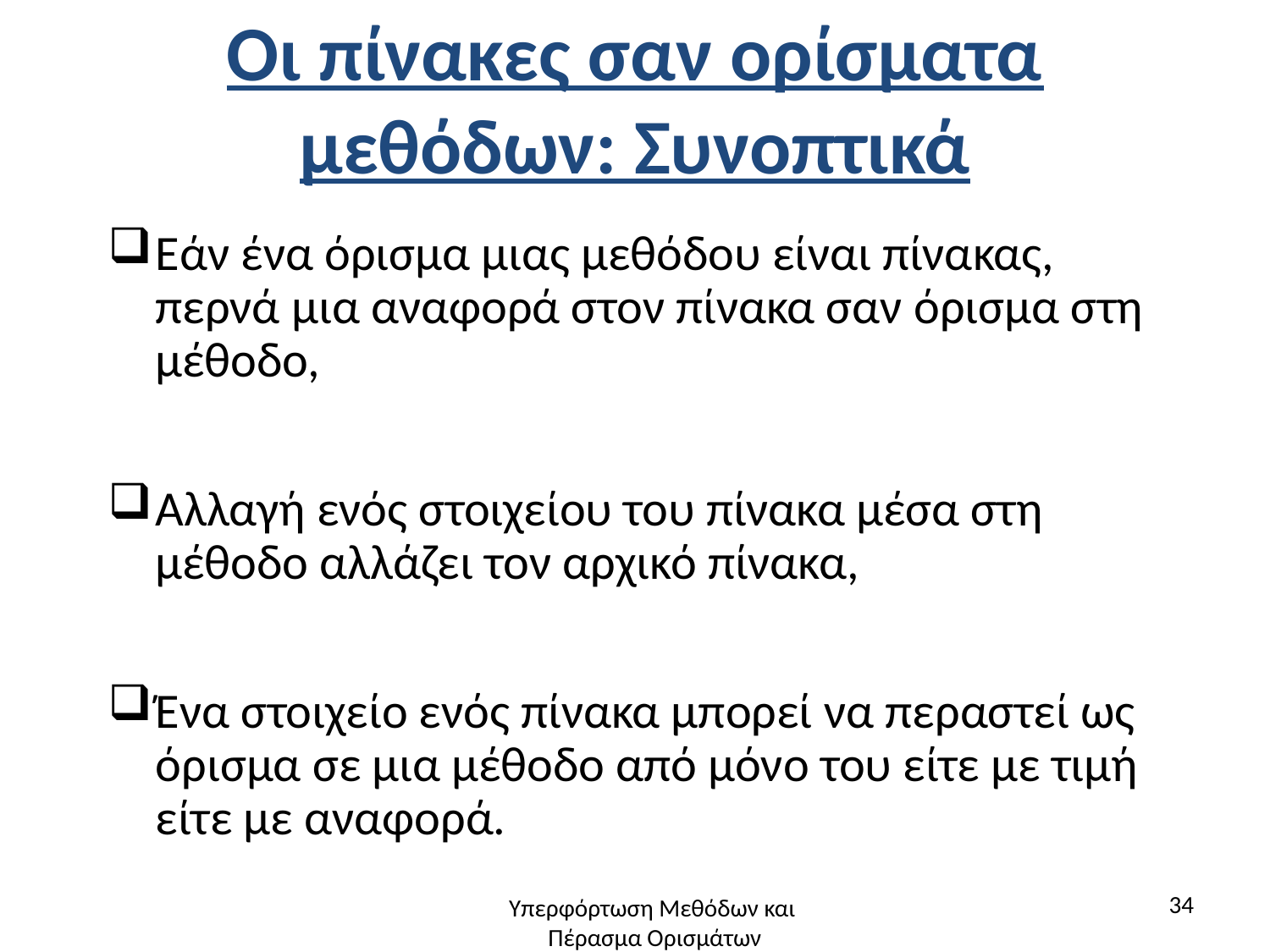

# Οι πίνακες σαν ορίσματα μεθόδων: Συνοπτικά
Εάν ένα όρισμα μιας μεθόδου είναι πίνακας, περνά μια αναφορά στον πίνακα σαν όρισμα στη μέθοδο,

Αλλαγή ενός στοιχείου του πίνακα μέσα στη μέθοδο αλλάζει τον αρχικό πίνακα,

Ένα στοιχείο ενός πίνακα μπορεί να περαστεί ως όρισμα σε μια μέθοδο από μόνο του είτε με τιμή είτε με αναφορά.
34
Υπερφόρτωση Μεθόδων και
Πέρασμα Ορισμάτων